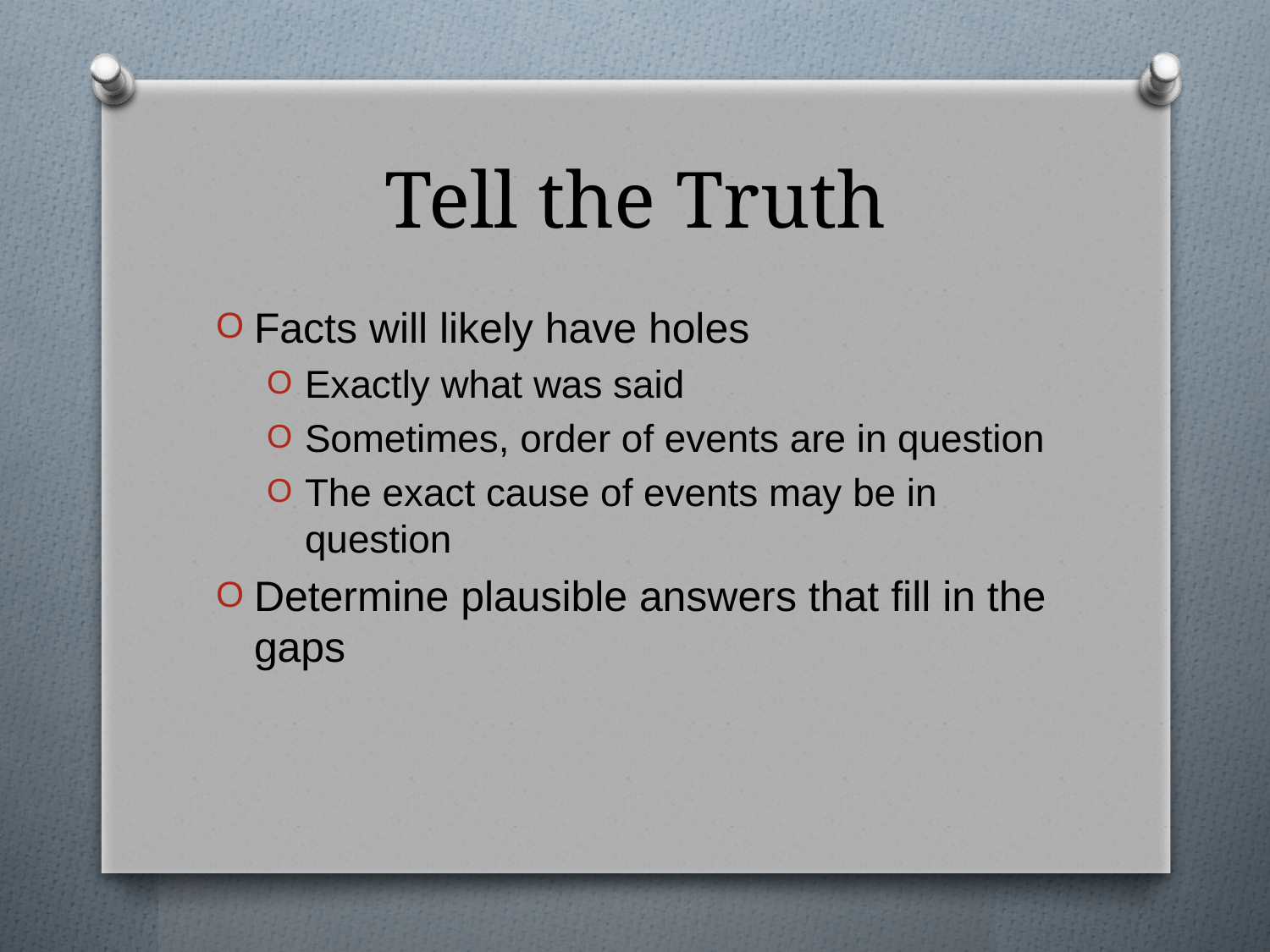

# Tell the Truth
Facts will likely have holes
Exactly what was said
Sometimes, order of events are in question
The exact cause of events may be in question
Determine plausible answers that fill in the gaps